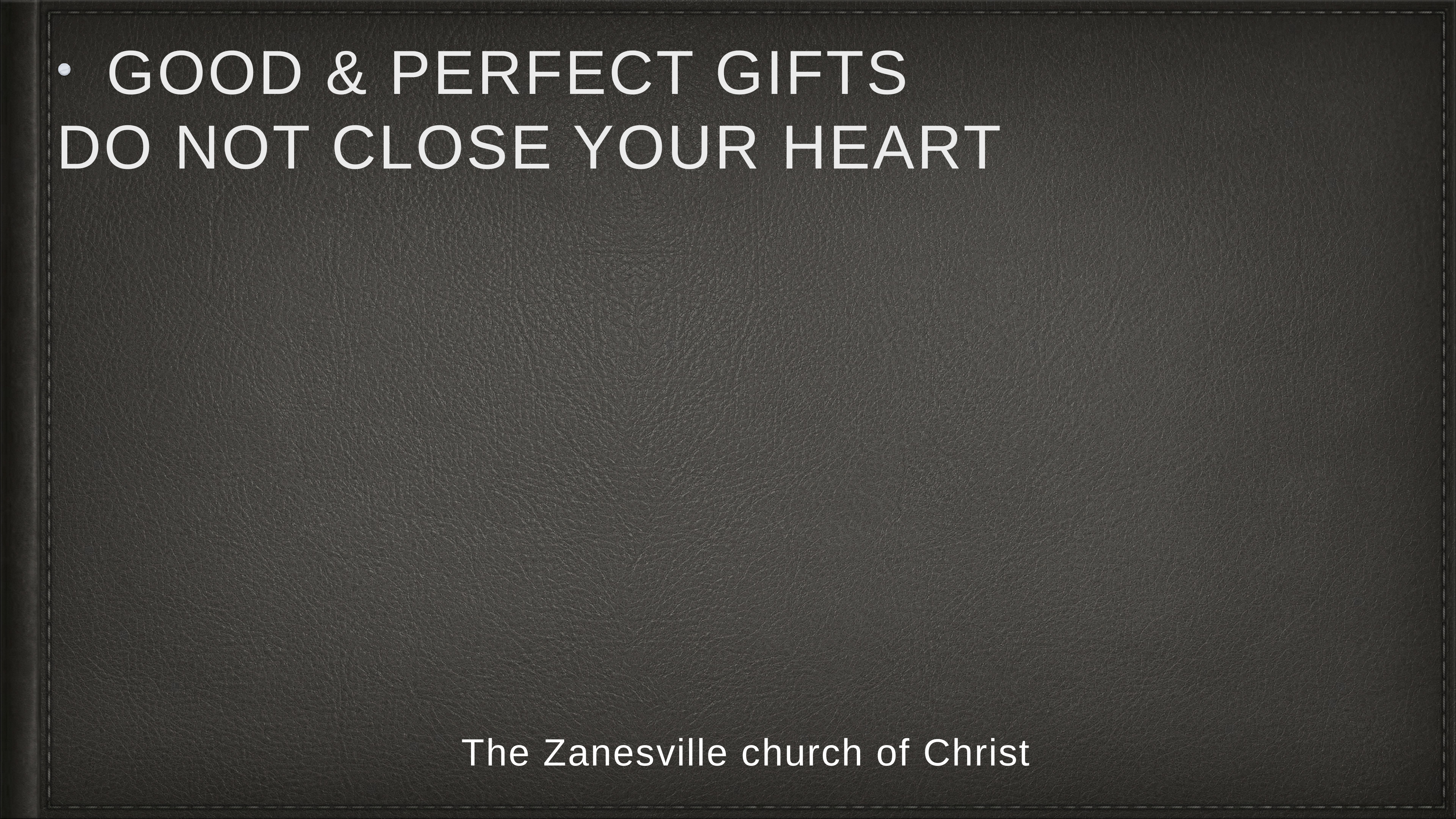

# Good & Perfect Gifts
Do Not Close Your Heart
The Zanesville church of Christ